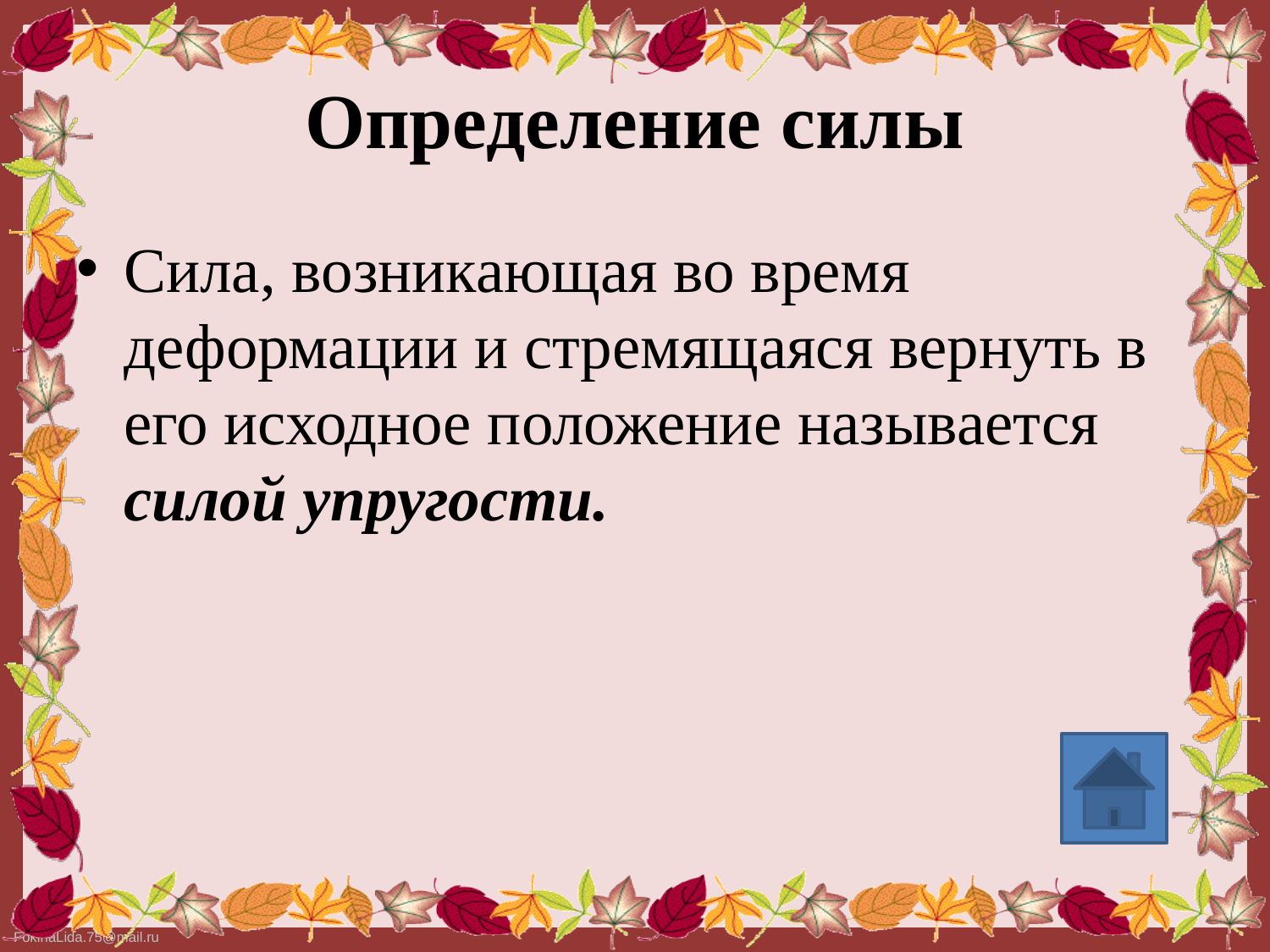

# Определение силы
Сила, возникающая во время деформации и стремящаяся вернуть в его исходное положение называется силой упругости.